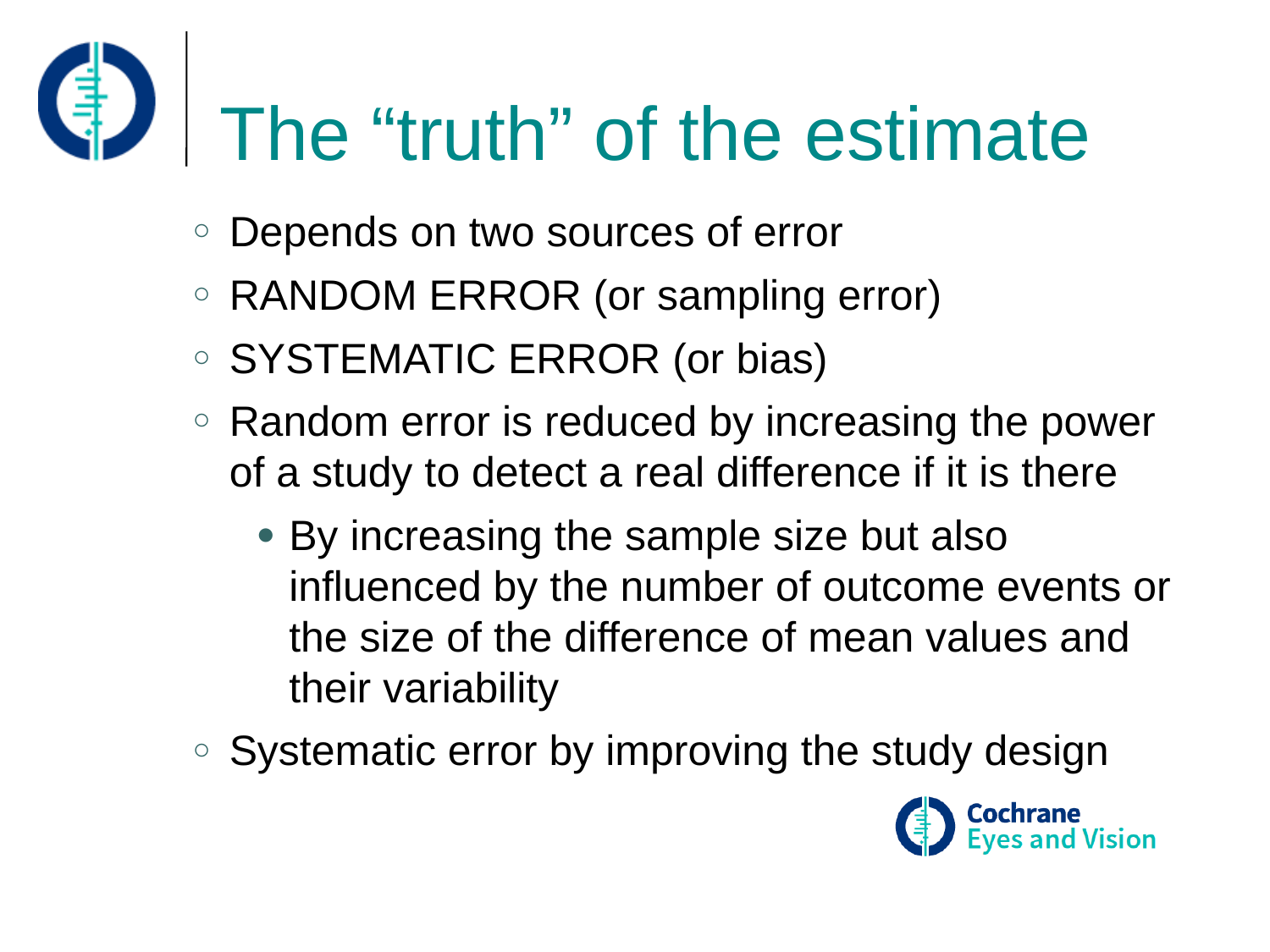

# The “truth” of the estimate
Depends on two sources of error
RANDOM ERROR (or sampling error)
SYSTEMATIC ERROR (or bias)
Random error is reduced by increasing the power of a study to detect a real difference if it is there
By increasing the sample size but also influenced by the number of outcome events or the size of the difference of mean values and their variability
Systematic error by improving the study design
23